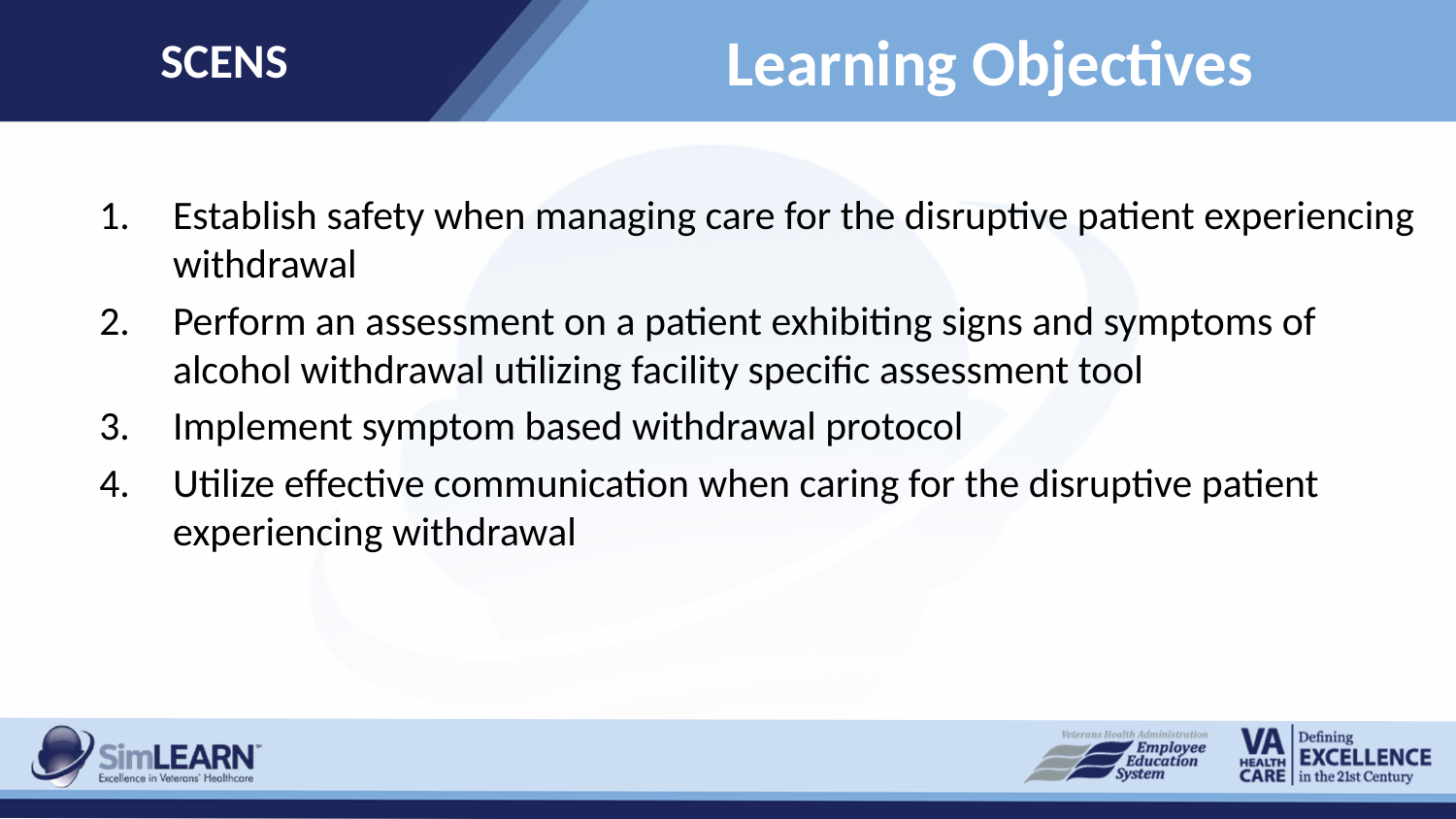

SCENS
# Learning Objectives
Establish safety when managing care for the disruptive patient experiencing withdrawal
Perform an assessment on a patient exhibiting signs and symptoms of alcohol withdrawal utilizing facility specific assessment tool
Implement symptom based withdrawal protocol
Utilize effective communication when caring for the disruptive patient experiencing withdrawal